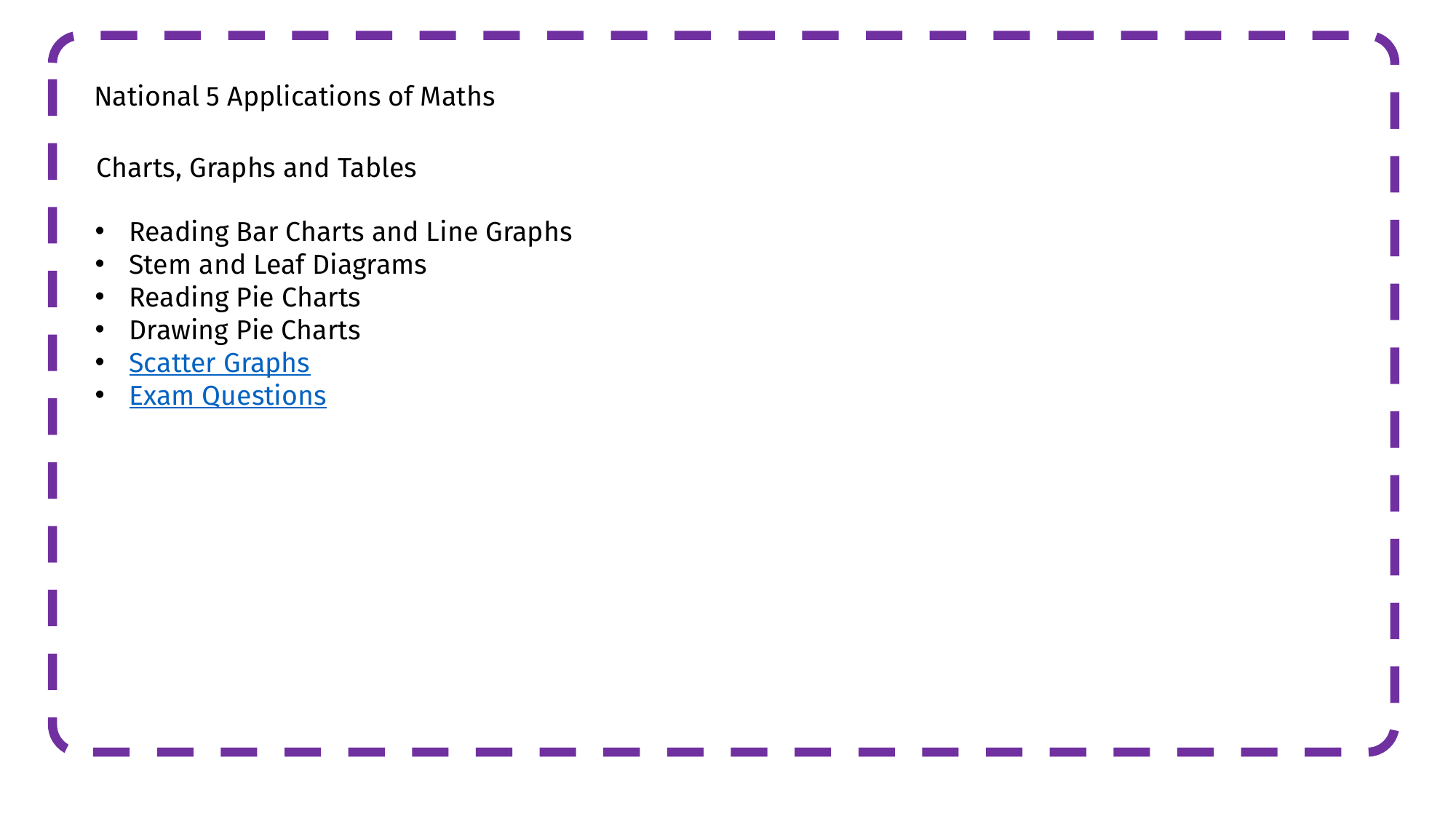

National 5 Applications of Maths
Charts, Graphs and Tables
Reading Bar Charts and Line Graphs
Stem and Leaf Diagrams
Reading Pie Charts
Drawing Pie Charts
Scatter Graphs
Exam Questions